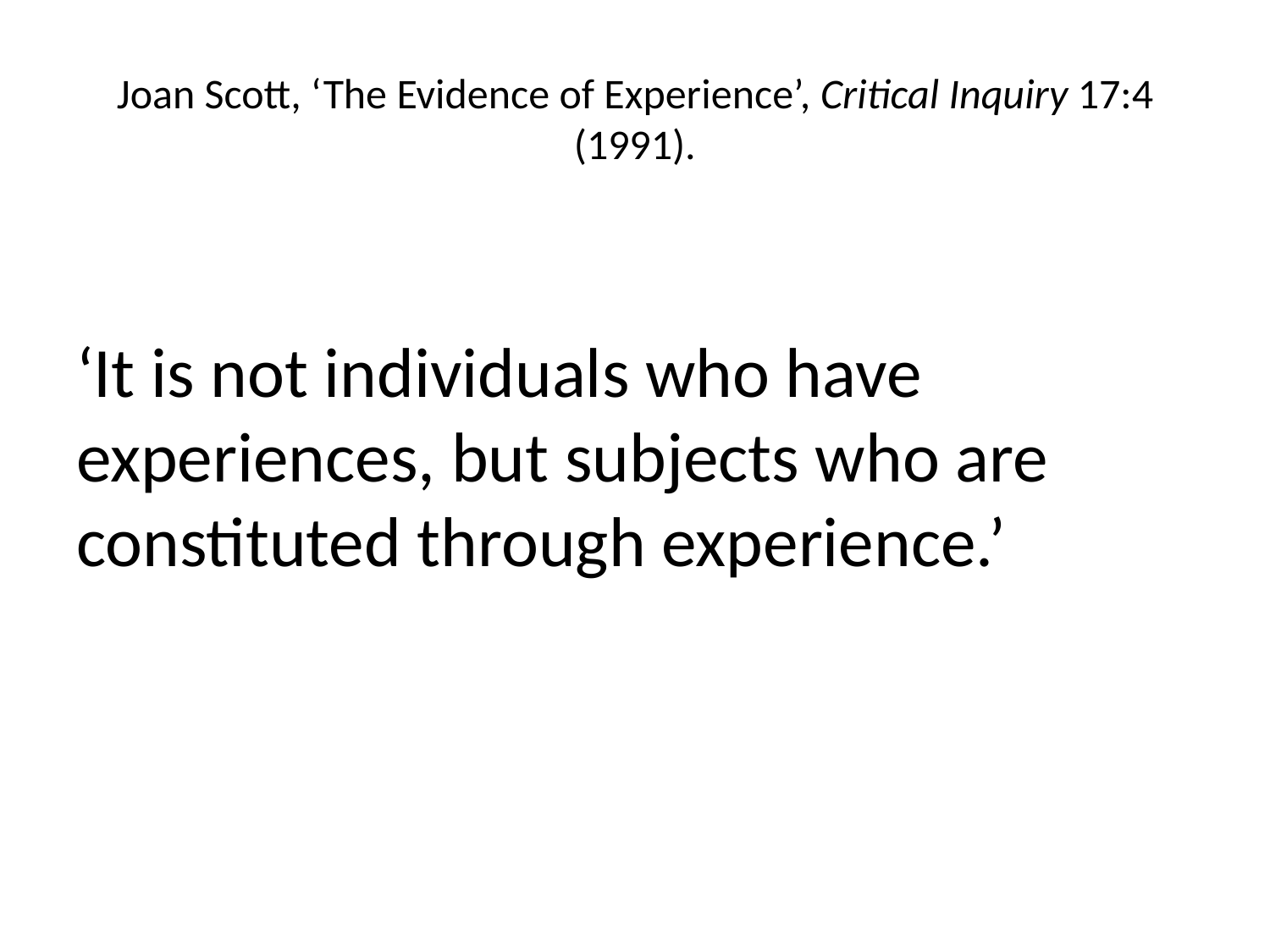

# Joan Scott, ‘The Evidence of Experience’, Critical Inquiry 17:4 (1991).

‘It is not individuals who have experiences, but subjects who are constituted through experience.’